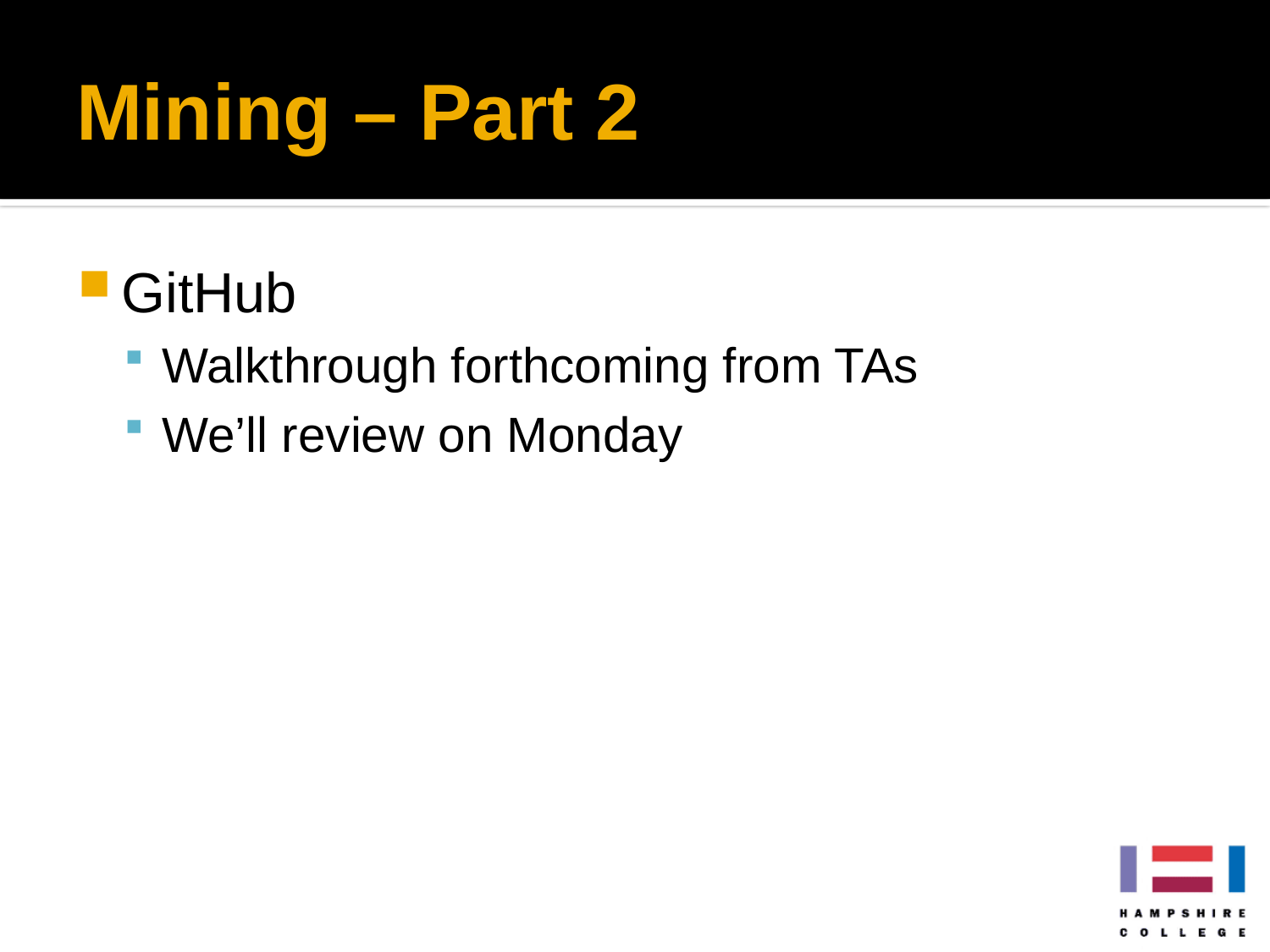

# Mining – Part 2
GitHub
Walkthrough forthcoming from TAs
We’ll review on Monday